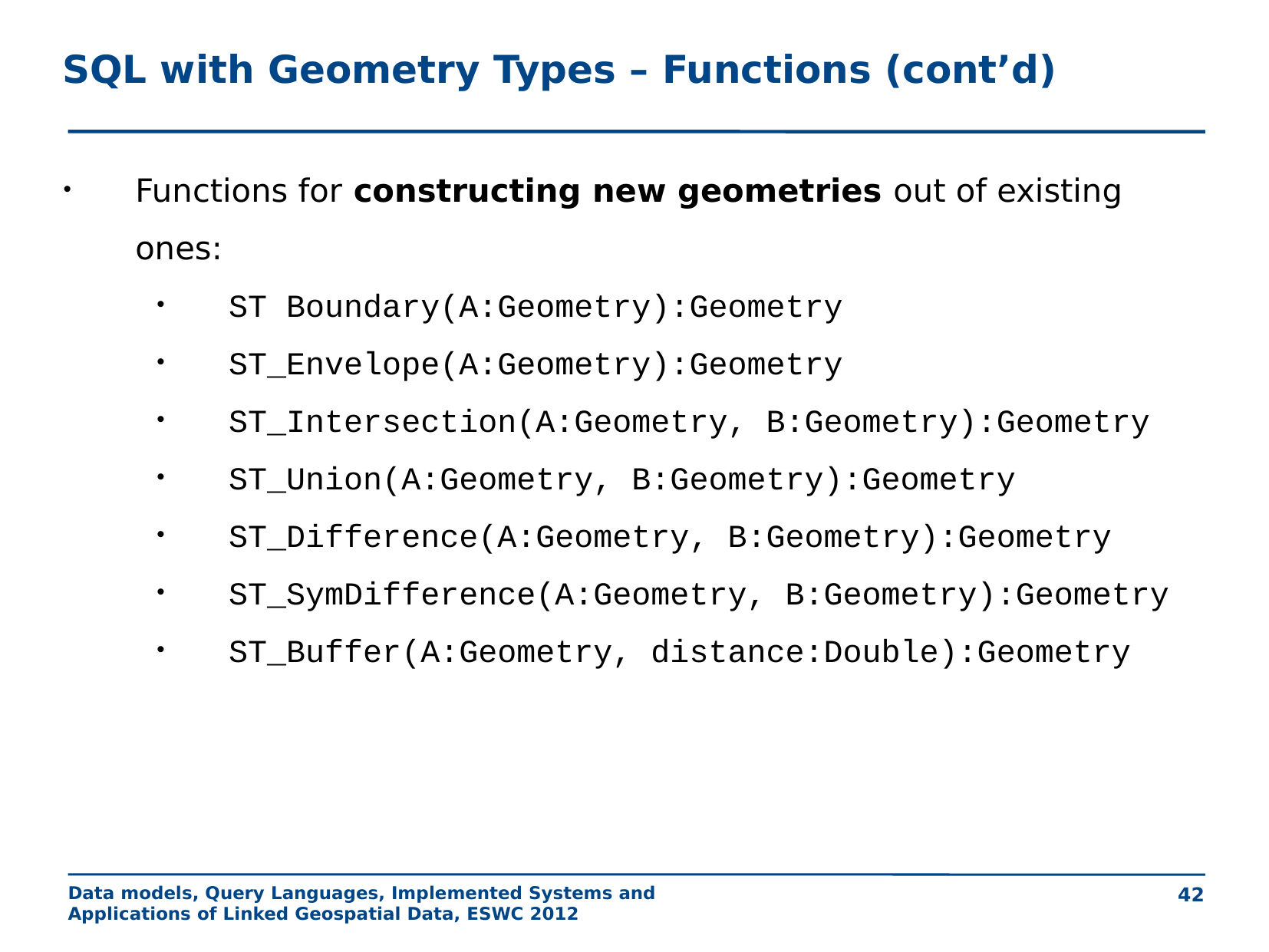

SQL with Geometry Types – Functions (cont’d)
Functions for constructing new geometries out of existing ones:
ST Boundary(A:Geometry):Geometry
ST_Envelope(A:Geometry):Geometry
ST_Intersection(A:Geometry, B:Geometry):Geometry
ST_Union(A:Geometry, B:Geometry):Geometry
ST_Difference(A:Geometry, B:Geometry):Geometry
ST_SymDifference(A:Geometry, B:Geometry):Geometry
ST_Buffer(A:Geometry, distance:Double):Geometry

42